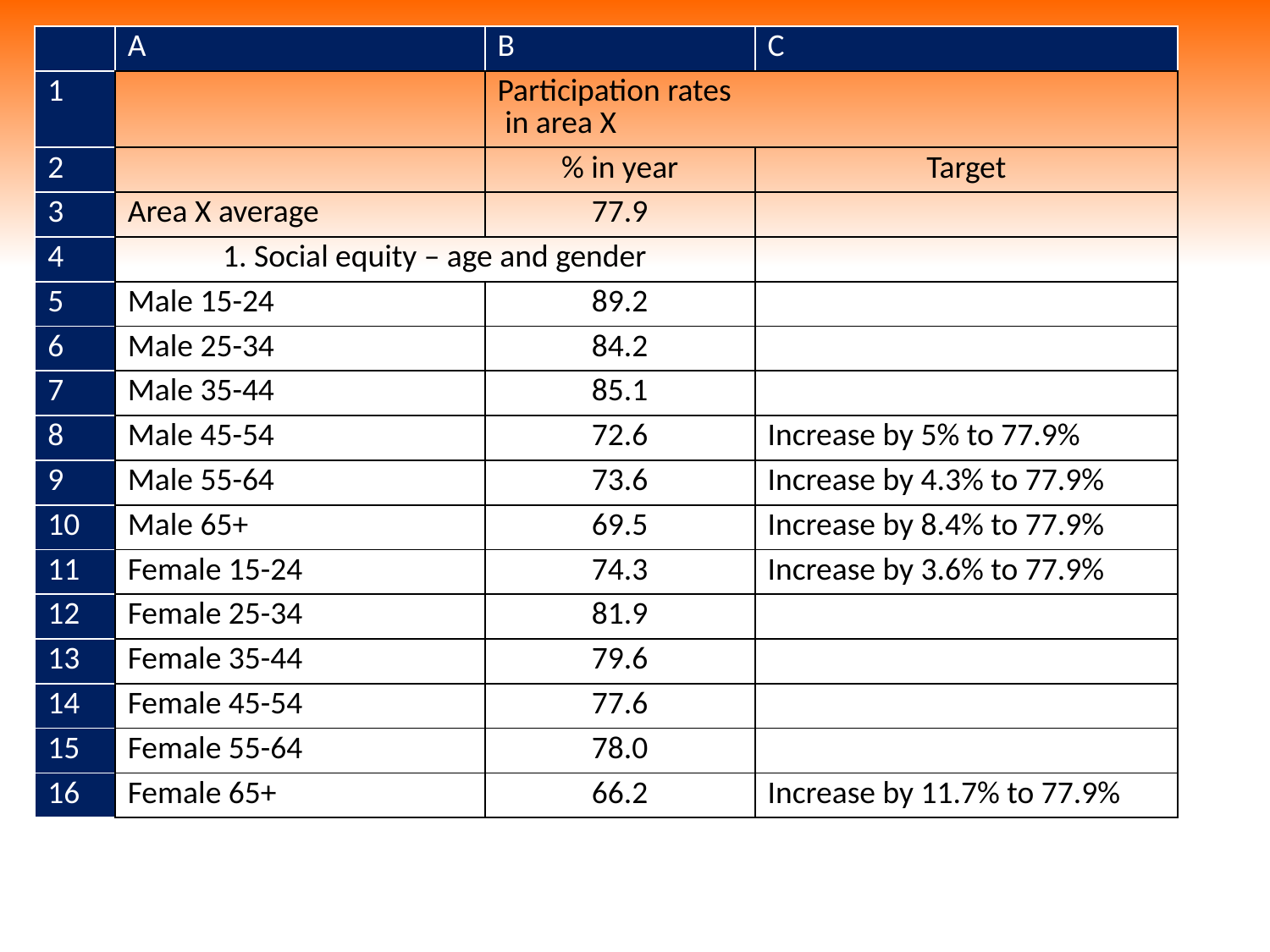

|  | A | B | C |
| --- | --- | --- | --- |
| 1 |  | Participation rates in area X |  |
| 2 |  | % in year | Target |
| 3 | Area X average | 77.9 |  |
| 4 | 1. Social equity – age and gender |  |  |
| 5 | Male 15-24 | 89.2 |  |
| 6 | Male 25-34 | 84.2 |  |
| 7 | Male 35-44 | 85.1 |  |
| 8 | Male 45-54 | 72.6 | Increase by 5% to 77.9% |
| 9 | Male 55-64 | 73.6 | Increase by 4.3% to 77.9% |
| 10 | Male 65+ | 69.5 | Increase by 8.4% to 77.9% |
| 11 | Female 15-24 | 74.3 | Increase by 3.6% to 77.9% |
| 12 | Female 25-34 | 81.9 |  |
| 13 | Female 35-44 | 79.6 |  |
| 14 | Female 45-54 | 77.6 |  |
| 15 | Female 55-64 | 78.0 |  |
| 16 | Female 65+ | 66.2 | Increase by 11.7% to 77.9% |